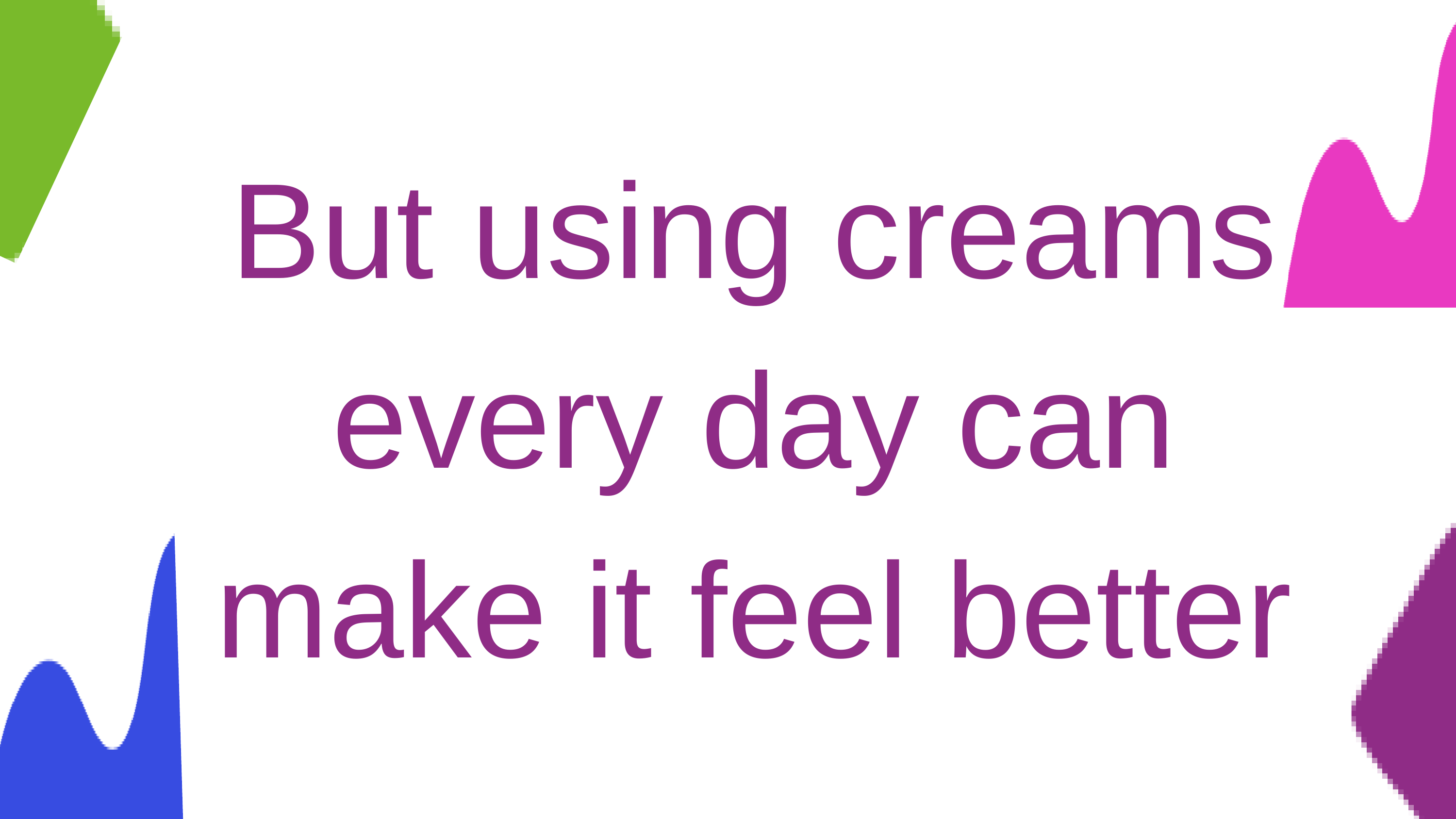

But using creams every day can make it feel better